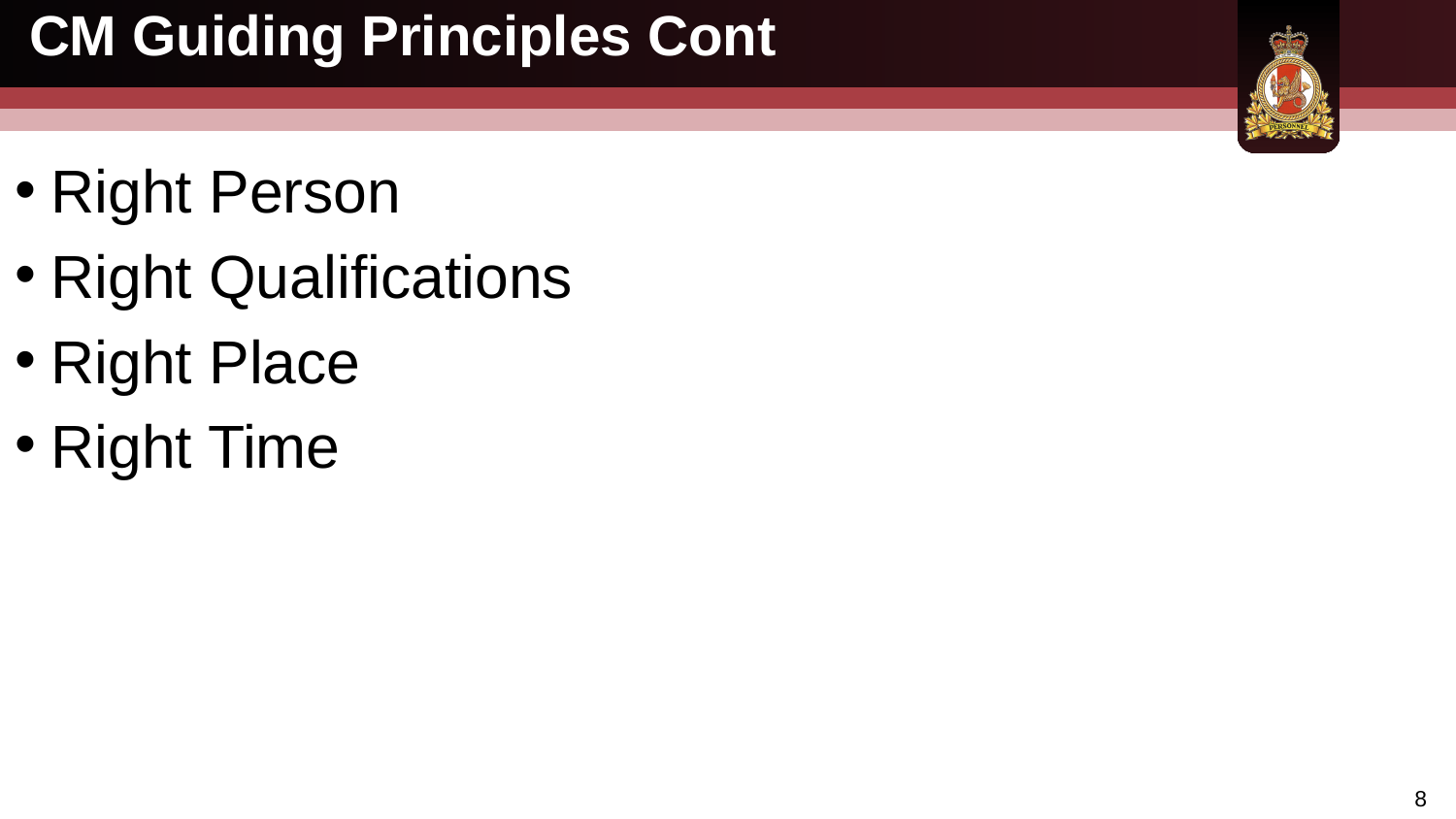

# CM Guiding Principles Cont
Right Person
Right Qualifications
Right Place
Right Time
8